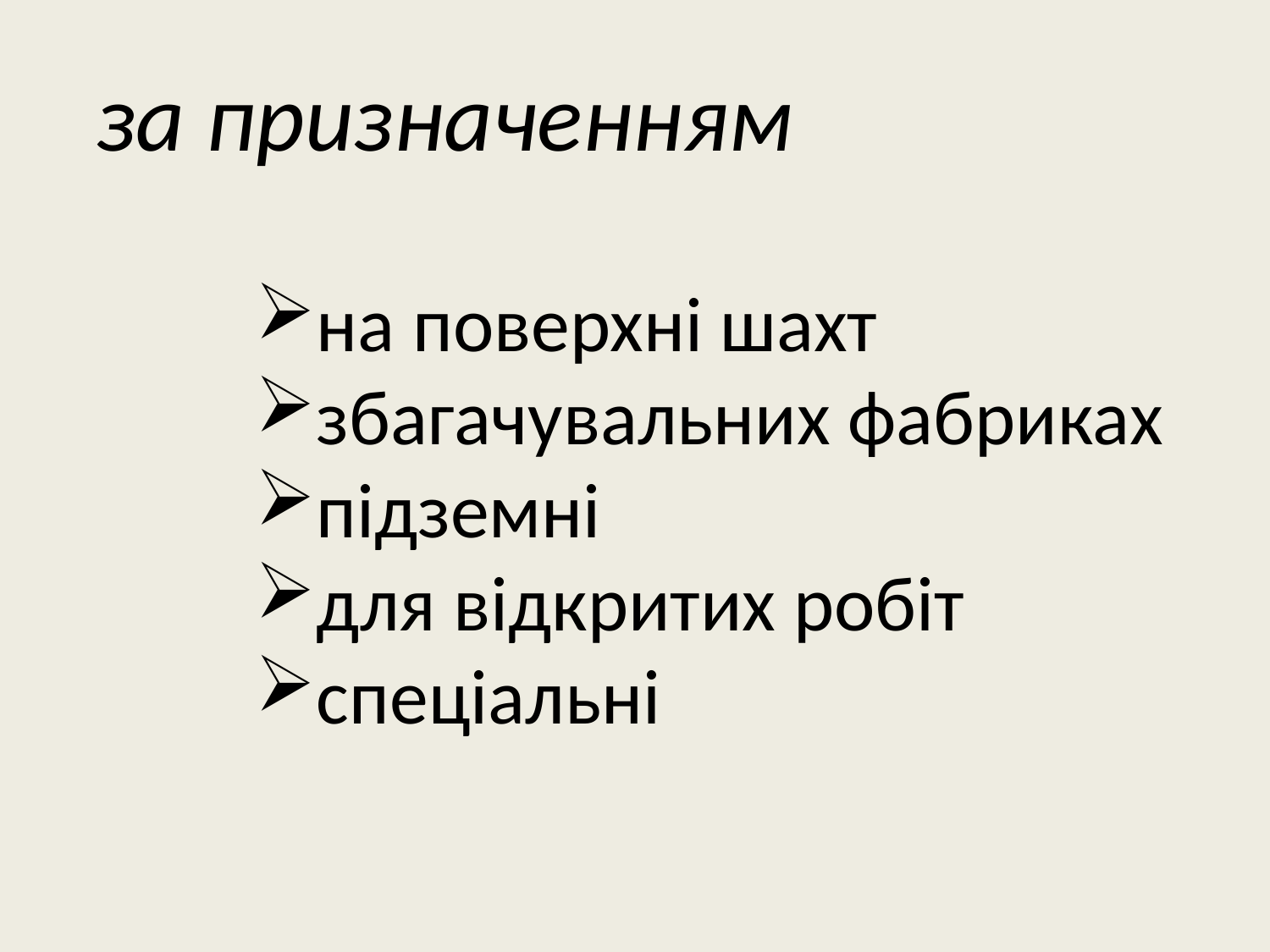

за призначенням
на поверхні шахт
збагачувальних фабриках
підземні
для відкритих робіт
спеціальні